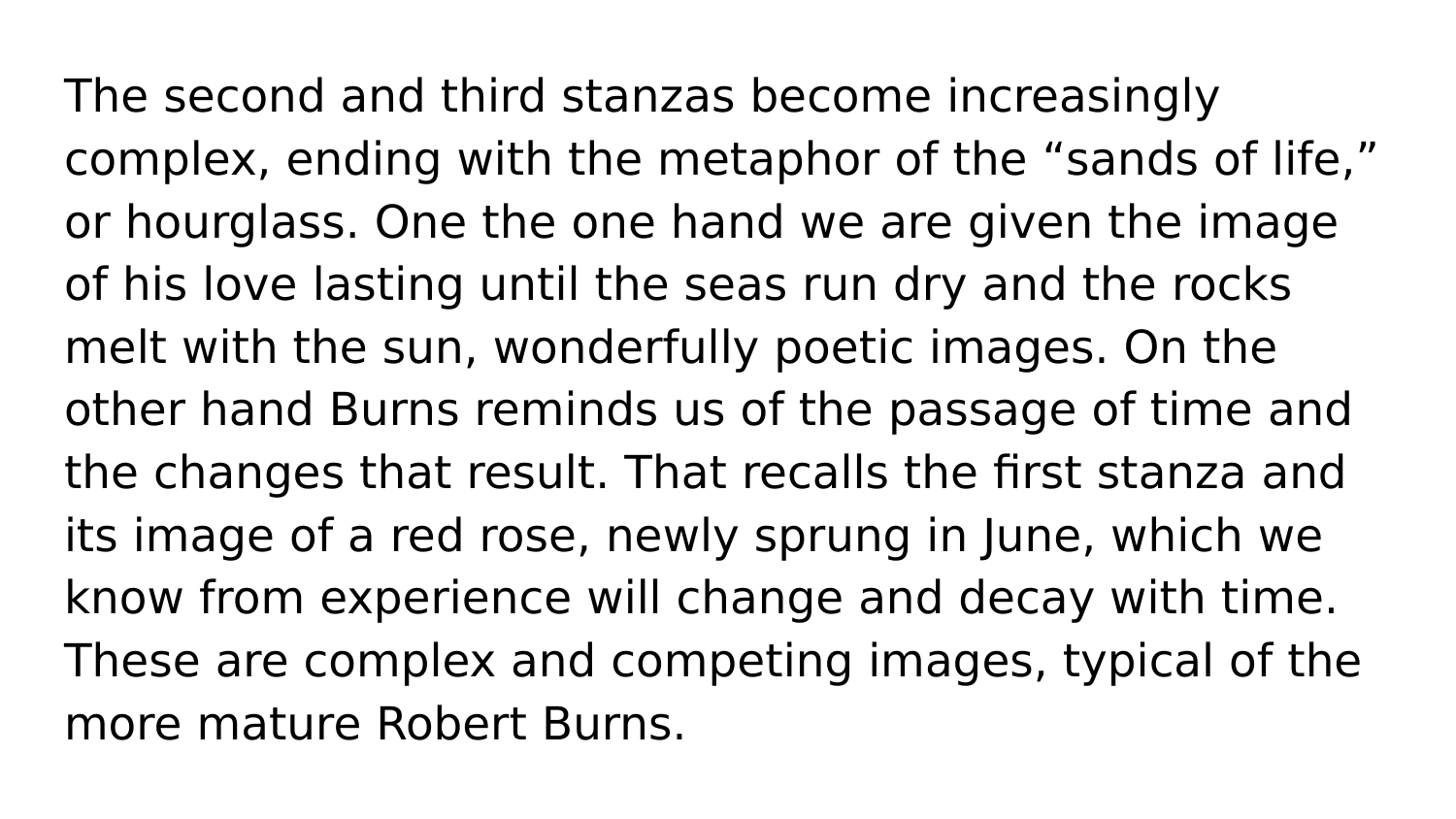

The second and third stanzas become increasingly complex, ending with the metaphor of the “sands of life,” or hourglass. One the one hand we are given the image of his love lasting until the seas run dry and the rocks melt with the sun, wonderfully poetic images. On the other hand Burns reminds us of the passage of time and the changes that result. That recalls the first stanza and its image of a red rose, newly sprung in June, which we know from experience will change and decay with time. These are complex and competing images, typical of the more mature Robert Burns.